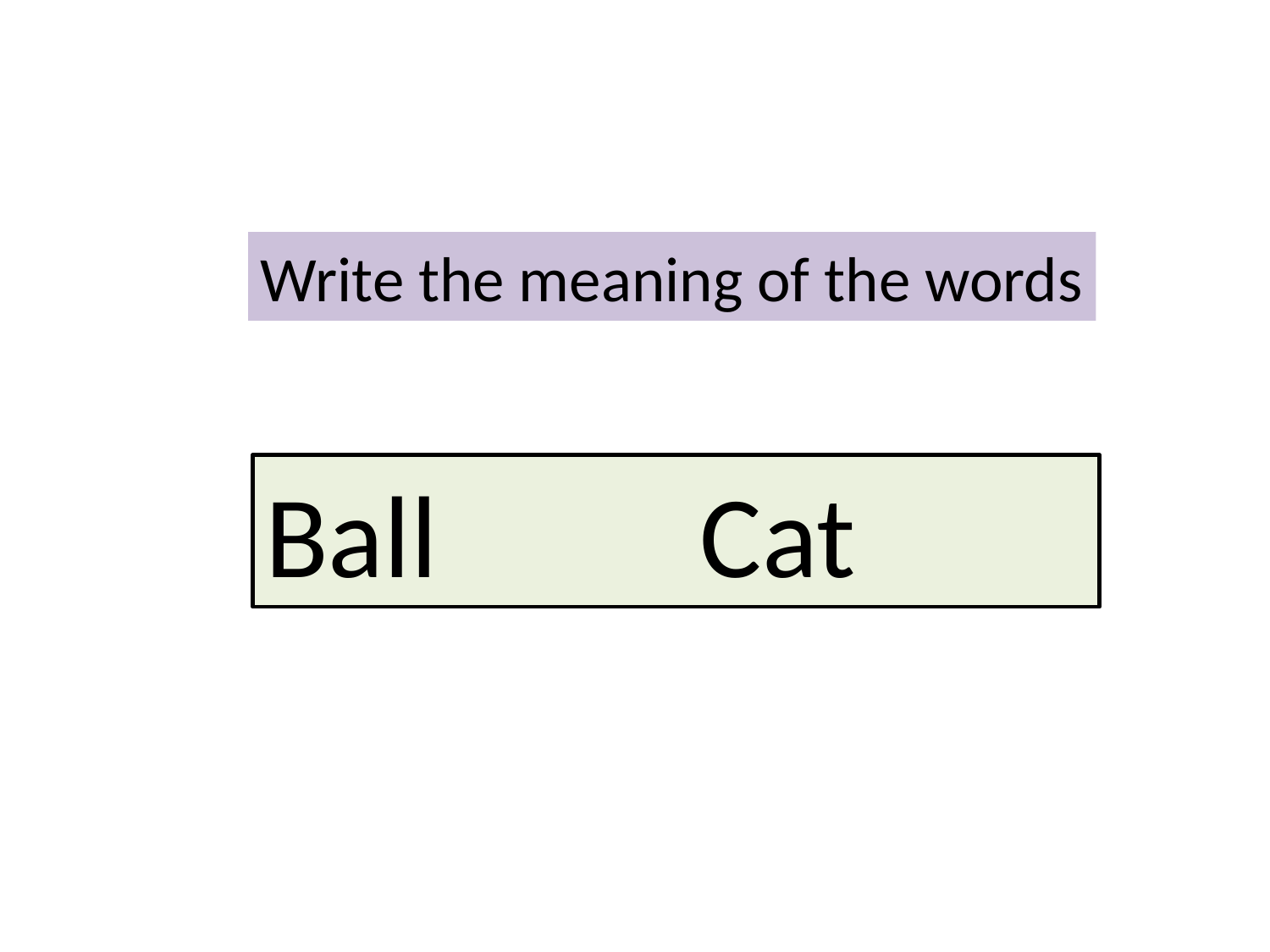

Write the meaning of the words
Ball          Cat